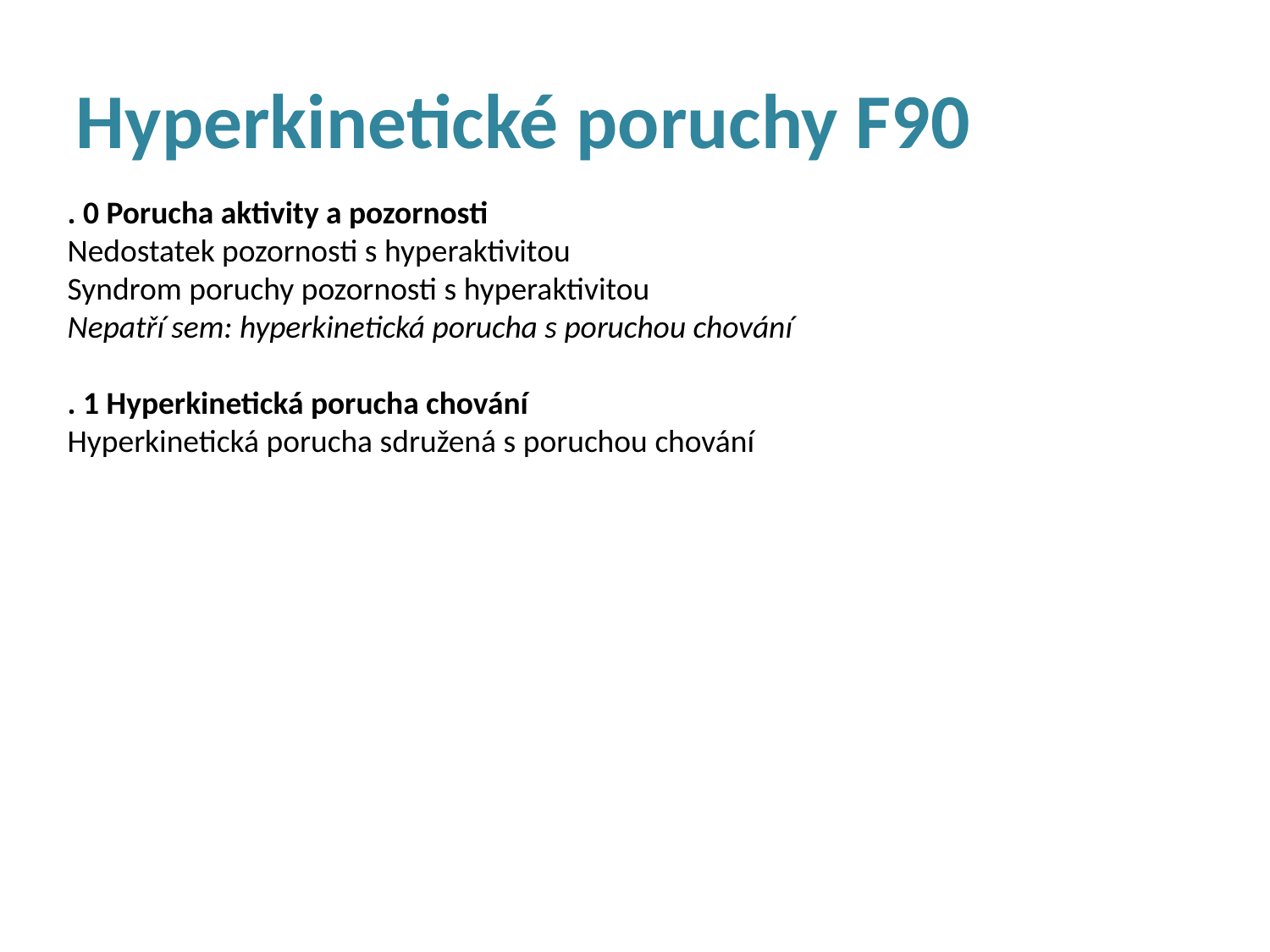

Hyperkinetické poruchy F90
. 0 Porucha aktivity a pozornosti
Nedostatek pozornosti s hyperaktivitou
Syndrom poruchy pozornosti s hyperaktivitou
Nepatří sem: hyperkinetická porucha s poruchou chování
. 1 Hyperkinetická porucha chování
Hyperkinetická porucha sdružená s poruchou chování